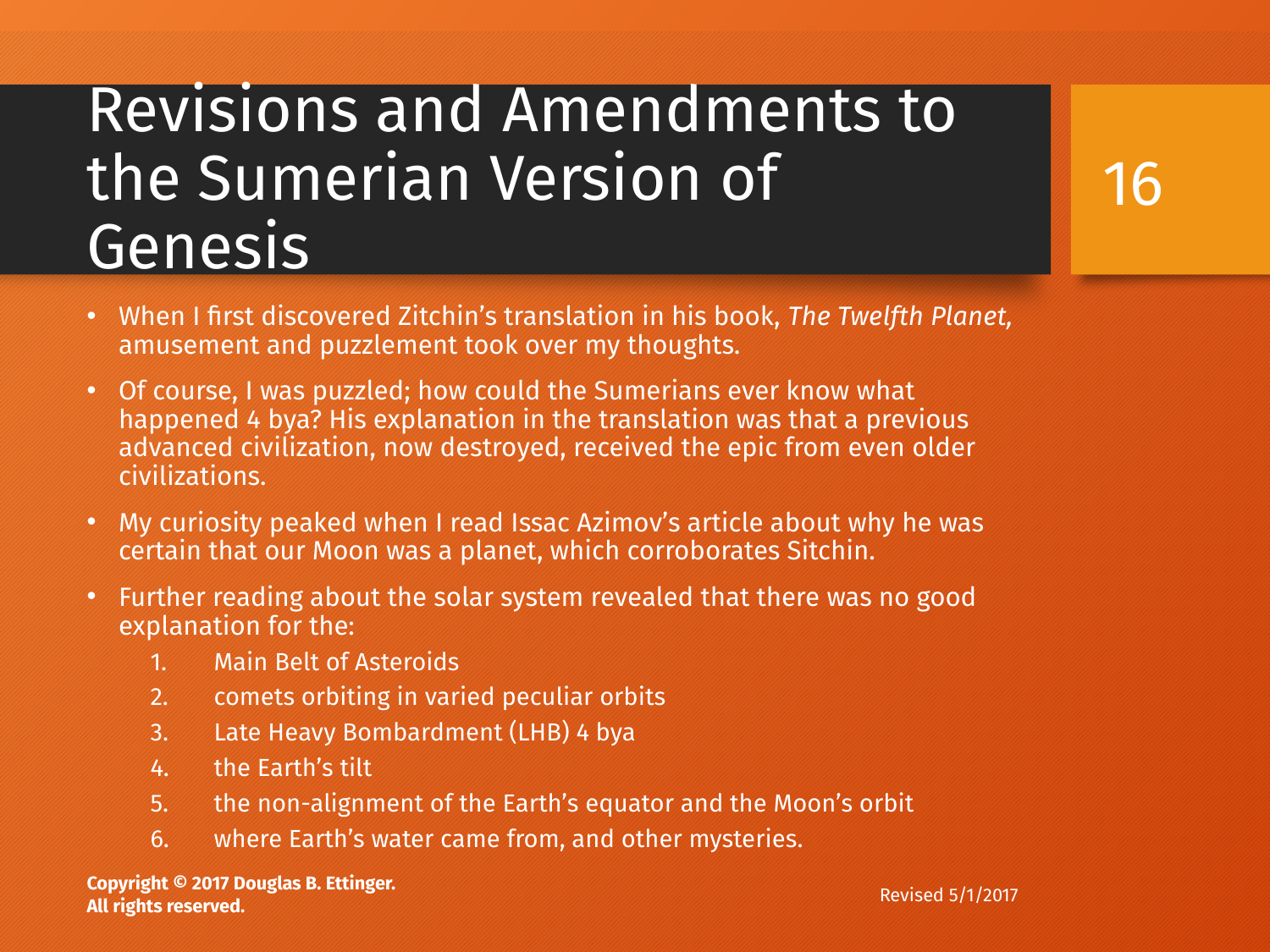

# Revisions and Amendments to the Sumerian Version of Genesis
16
When I first discovered Zitchin’s translation in his book, The Twelfth Planet, amusement and puzzlement took over my thoughts.
Of course, I was puzzled; how could the Sumerians ever know what happened 4 bya? His explanation in the translation was that a previous advanced civilization, now destroyed, received the epic from even older civilizations.
My curiosity peaked when I read Issac Azimov’s article about why he was certain that our Moon was a planet, which corroborates Sitchin.
Further reading about the solar system revealed that there was no good explanation for the:
Main Belt of Asteroids
comets orbiting in varied peculiar orbits
Late Heavy Bombardment (LHB) 4 bya
the Earth’s tilt
the non-alignment of the Earth’s equator and the Moon’s orbit
where Earth’s water came from, and other mysteries.
Revised 5/1/2017
Copyright © 2017 Douglas B. Ettinger.
All rights reserved.